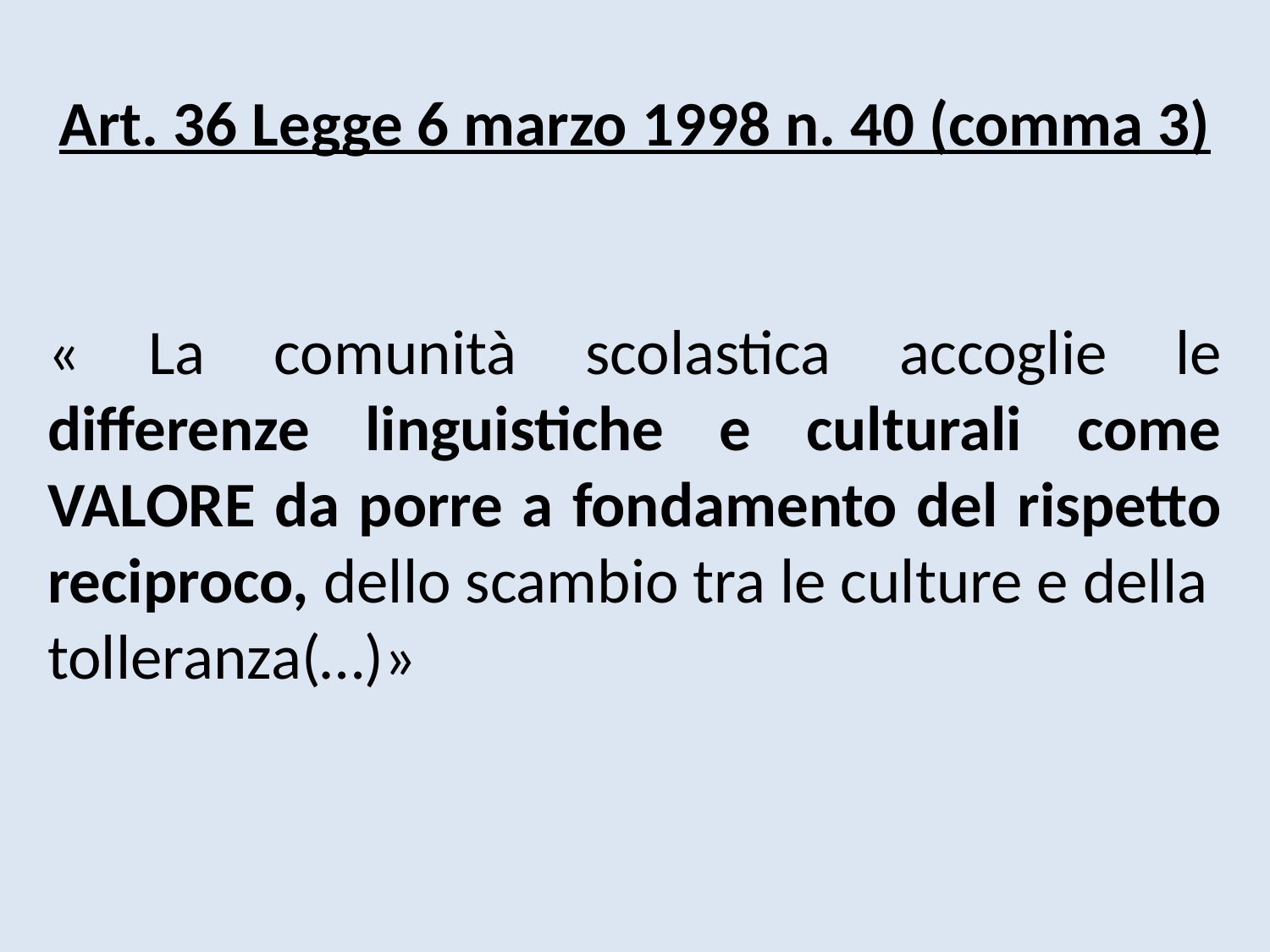

Art. 36 Legge 6 marzo 1998 n. 40 (comma 3)

« La comunità scolastica accoglie le differenze linguistiche e culturali come VALORE da porre a fondamento del rispetto reciproco, dello scambio tra le culture e della
tolleranza(…)»